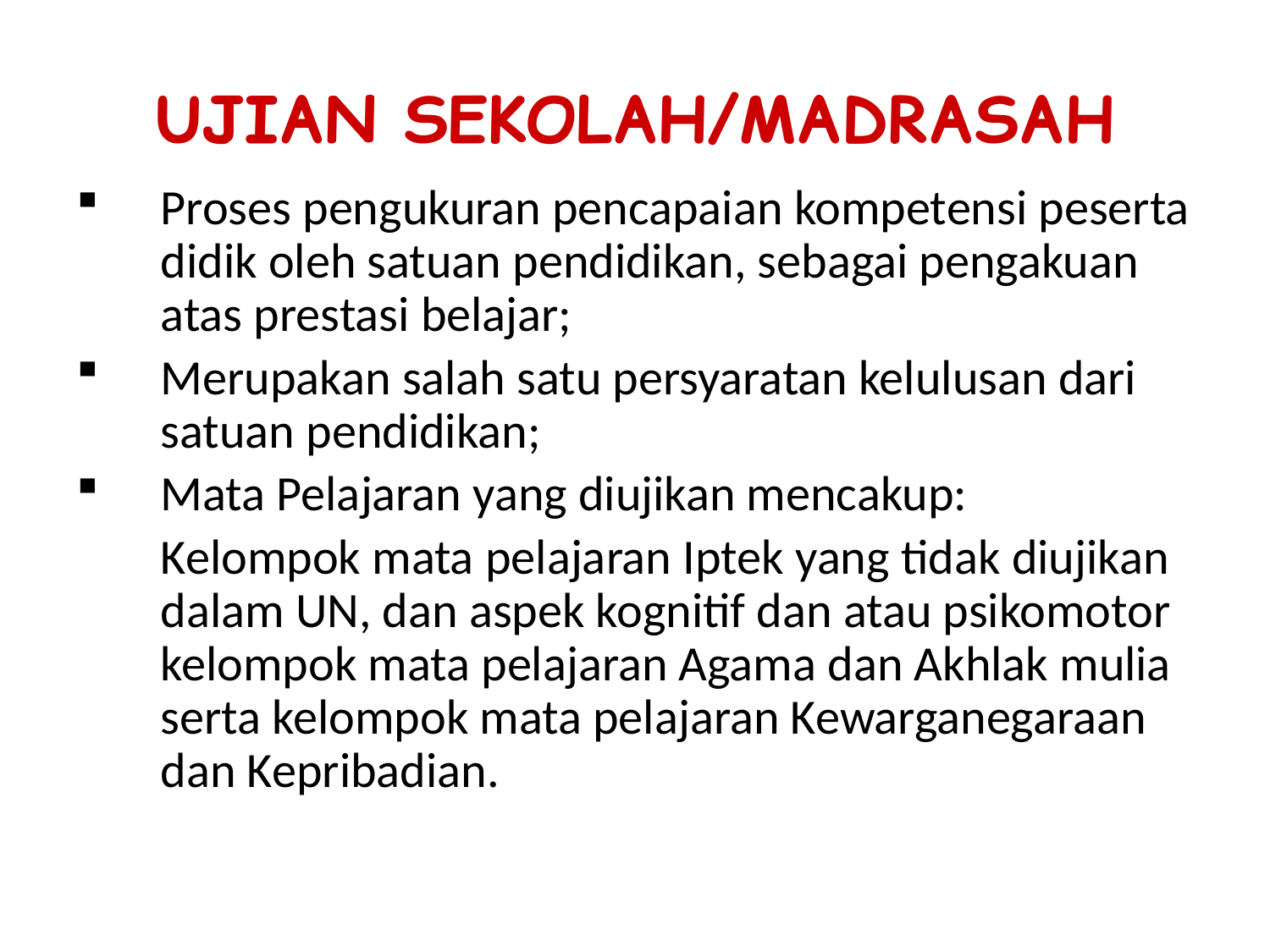

# UJIAN SEKOLAH/MADRASAH
Proses pengukuran pencapaian kompetensi peserta didik oleh satuan pendidikan, sebagai pengakuan atas prestasi belajar;
Merupakan salah satu persyaratan kelulusan dari satuan pendidikan;
Mata Pelajaran yang diujikan mencakup:
	Kelompok mata pelajaran Iptek yang tidak diujikan dalam UN, dan aspek kognitif dan atau psikomotor kelompok mata pelajaran Agama dan Akhlak mulia serta kelompok mata pelajaran Kewarganegaraan dan Kepribadian.